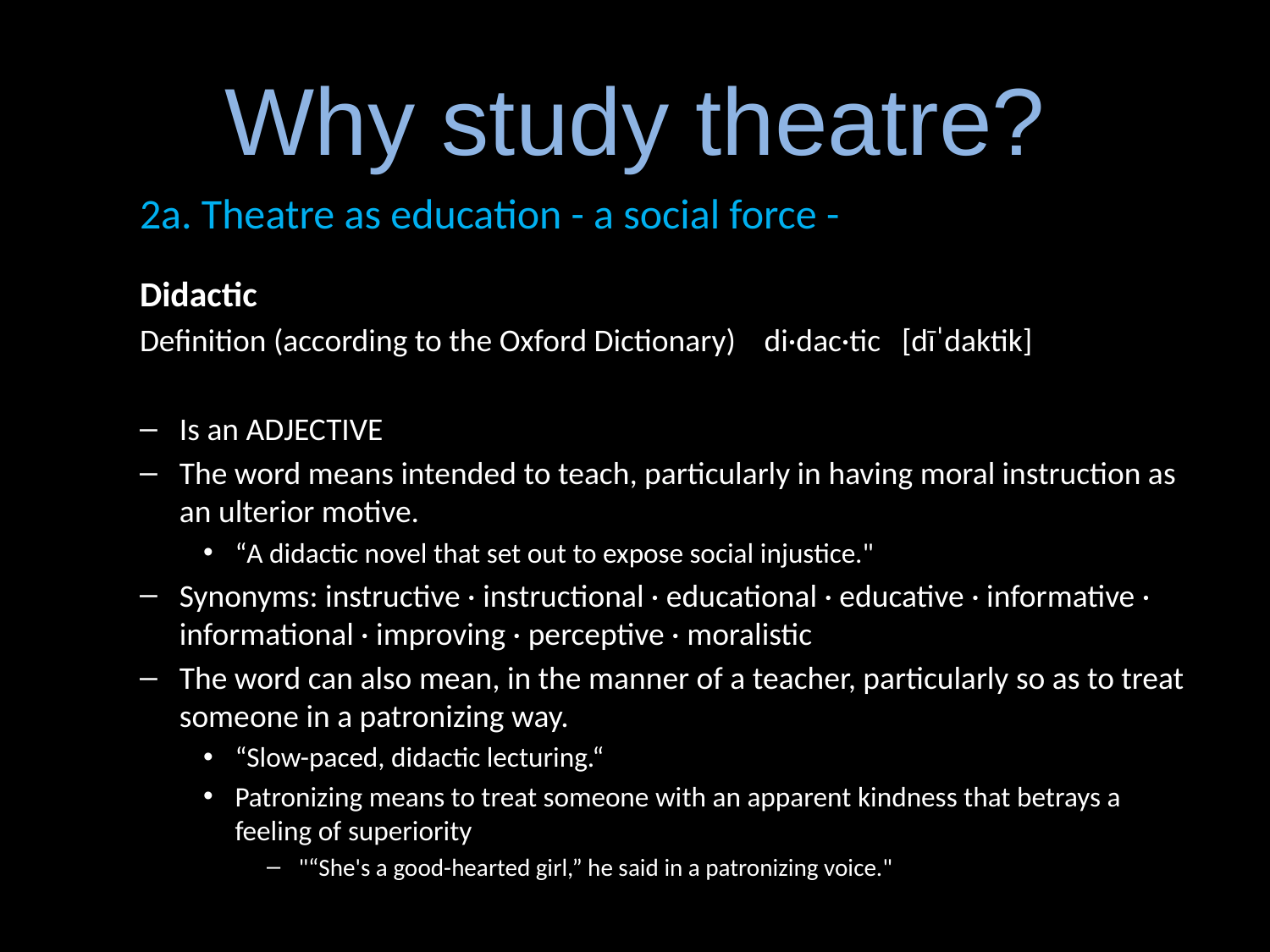

# Why study theatre?
2a. Theatre as education - a social force -

Didactic
Definition (according to the Oxford Dictionary)    di·dac·tic 	[dīˈdaktik]

Is an ADJECTIVE
The word means intended to teach, particularly in having moral instruction as an ulterior motive.
“A didactic novel that set out to expose social injustice."
Synonyms: instructive · instructional · educational · educative · informative · informational · improving · perceptive · moralistic
The word can also mean, in the manner of a teacher, particularly so as to treat someone in a patronizing way.
“Slow-paced, didactic lecturing.“
Patronizing means to treat someone with an apparent kindness that betrays a feeling of superiority
"“She's a good-hearted girl,” he said in a patronizing voice."